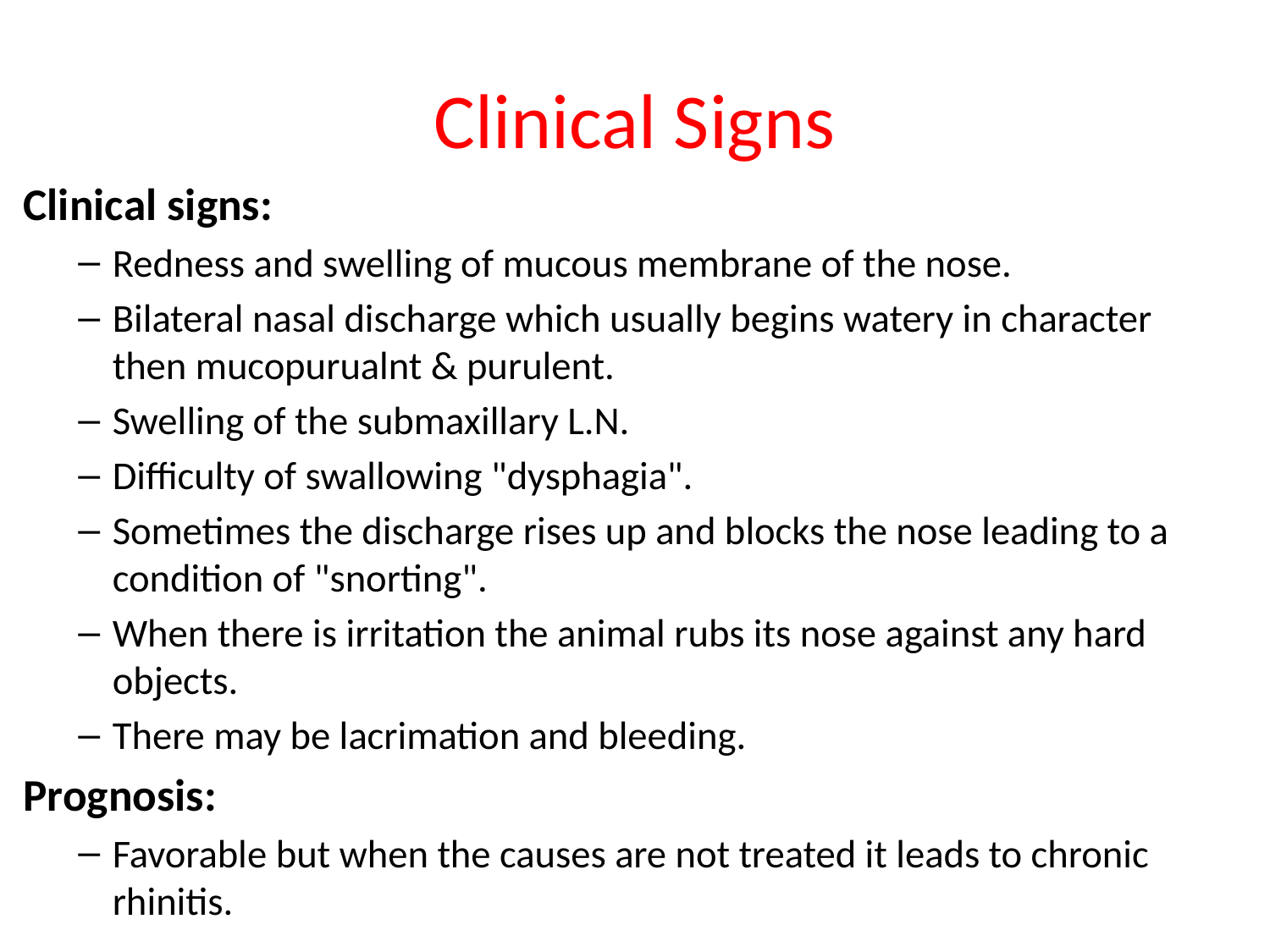

# Clinical Signs
Clinical signs:
Redness and swelling of mucous membrane of the nose.
Bilateral nasal discharge which usually begins watery in character then mucopurualnt & purulent.
Swelling of the submaxillary L.N.
Difficulty of swallowing "dysphagia".
Sometimes the discharge rises up and blocks the nose leading to a condition of "snorting".
When there is irritation the animal rubs its nose against any hard objects.
There may be lacrimation and bleeding.
Prognosis:
Favorable but when the causes are not treated it leads to chronic rhinitis.